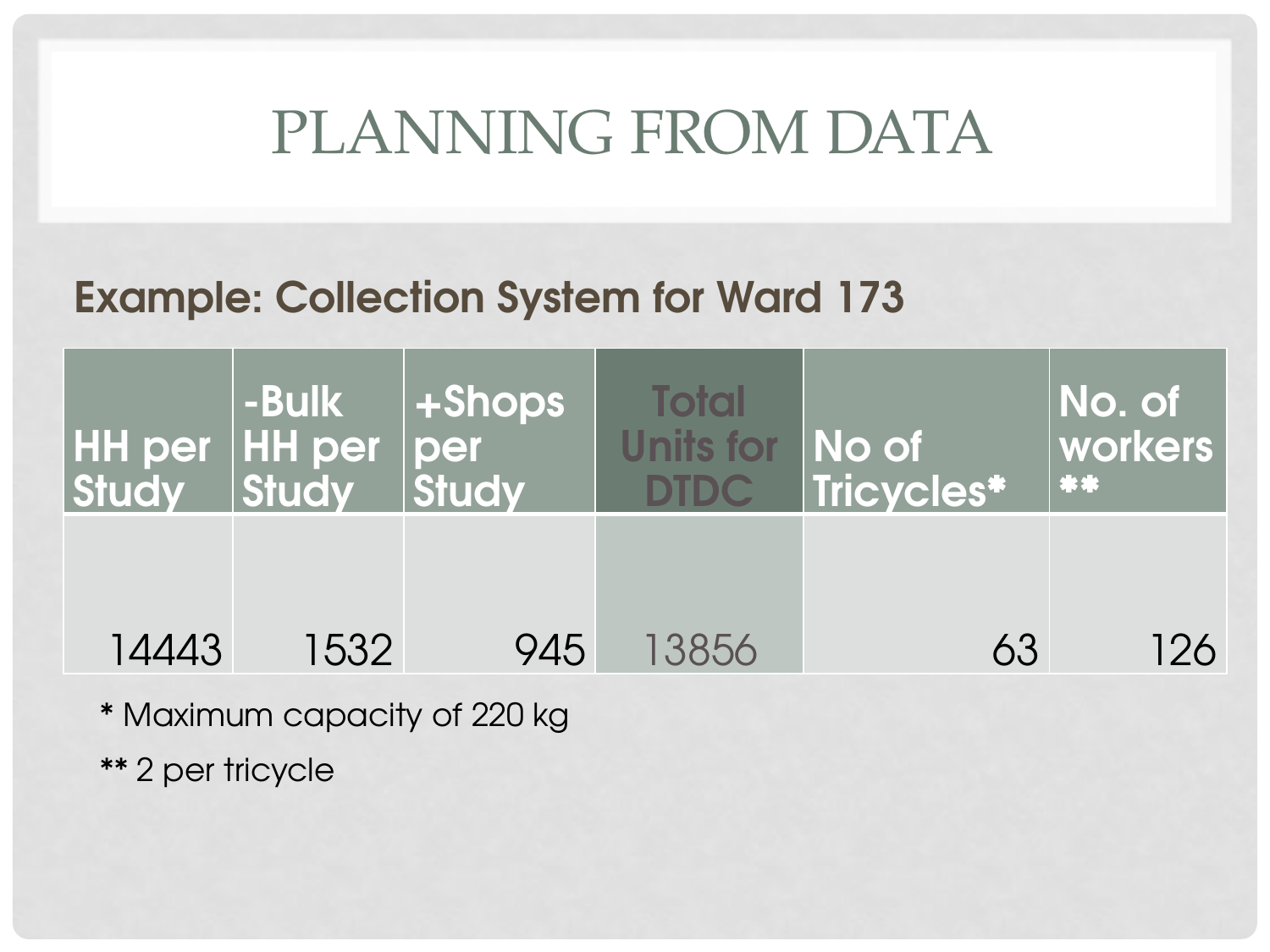

# Planning from Data
Example: Collection System for Ward 173
| HH per Study | -Bulk HH per Study | +Shops per Study | Total Units for DTDC | No of Tricycles\* | No. of workers\*\* |
| --- | --- | --- | --- | --- | --- |
| 14443 | 1532 | 945 | 13856 | 63 | 126 |
* Maximum capacity of 220 kg
** 2 per tricycle